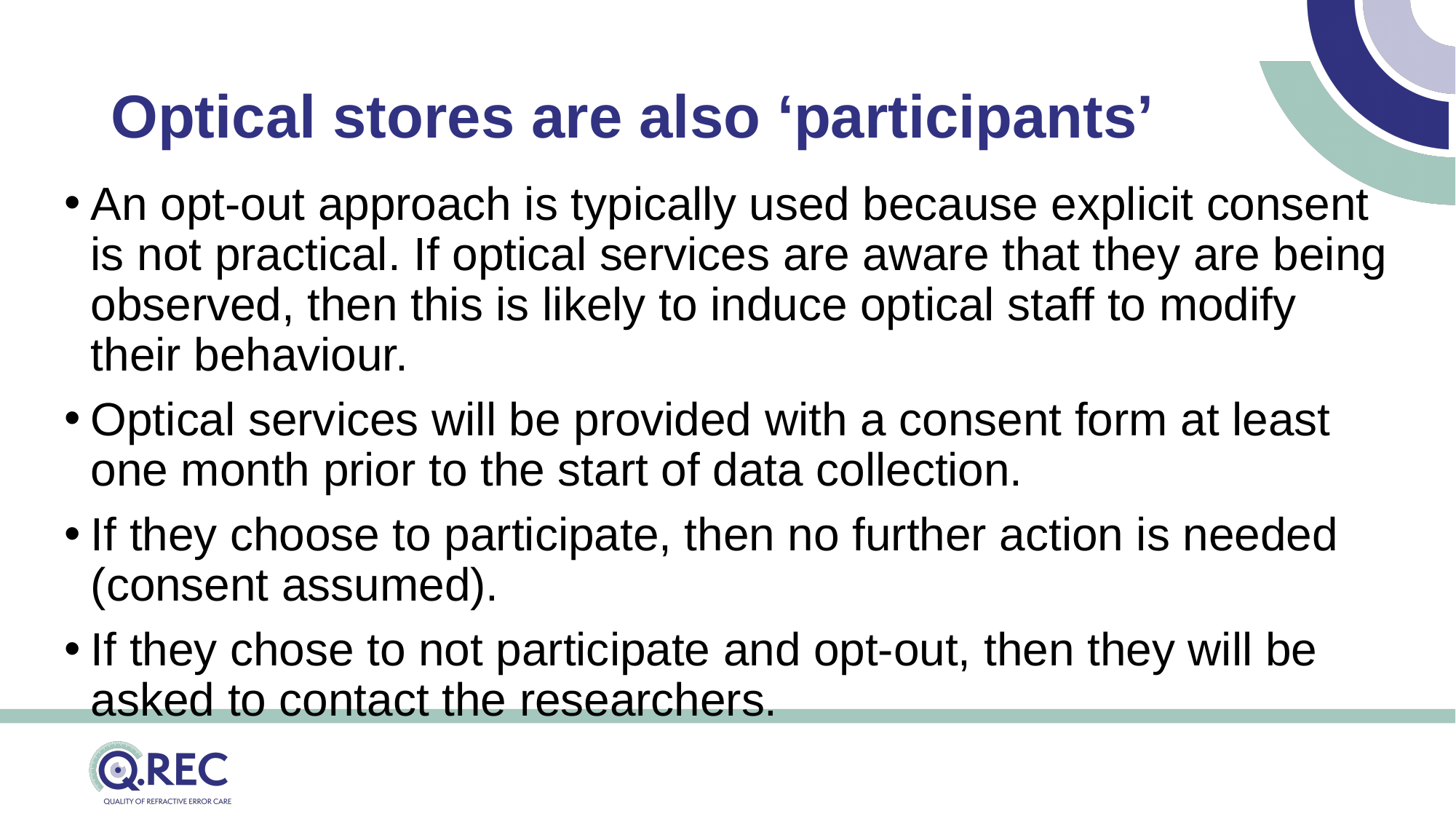

# Optical stores are also ‘participants’
An opt-out approach is typically used because explicit consent is not practical. If optical services are aware that they are being observed, then this is likely to induce optical staff to modify their behaviour.
Optical services will be provided with a consent form at least one month prior to the start of data collection.
If they choose to participate, then no further action is needed (consent assumed).
If they chose to not participate and opt-out, then they will be asked to contact the researchers.